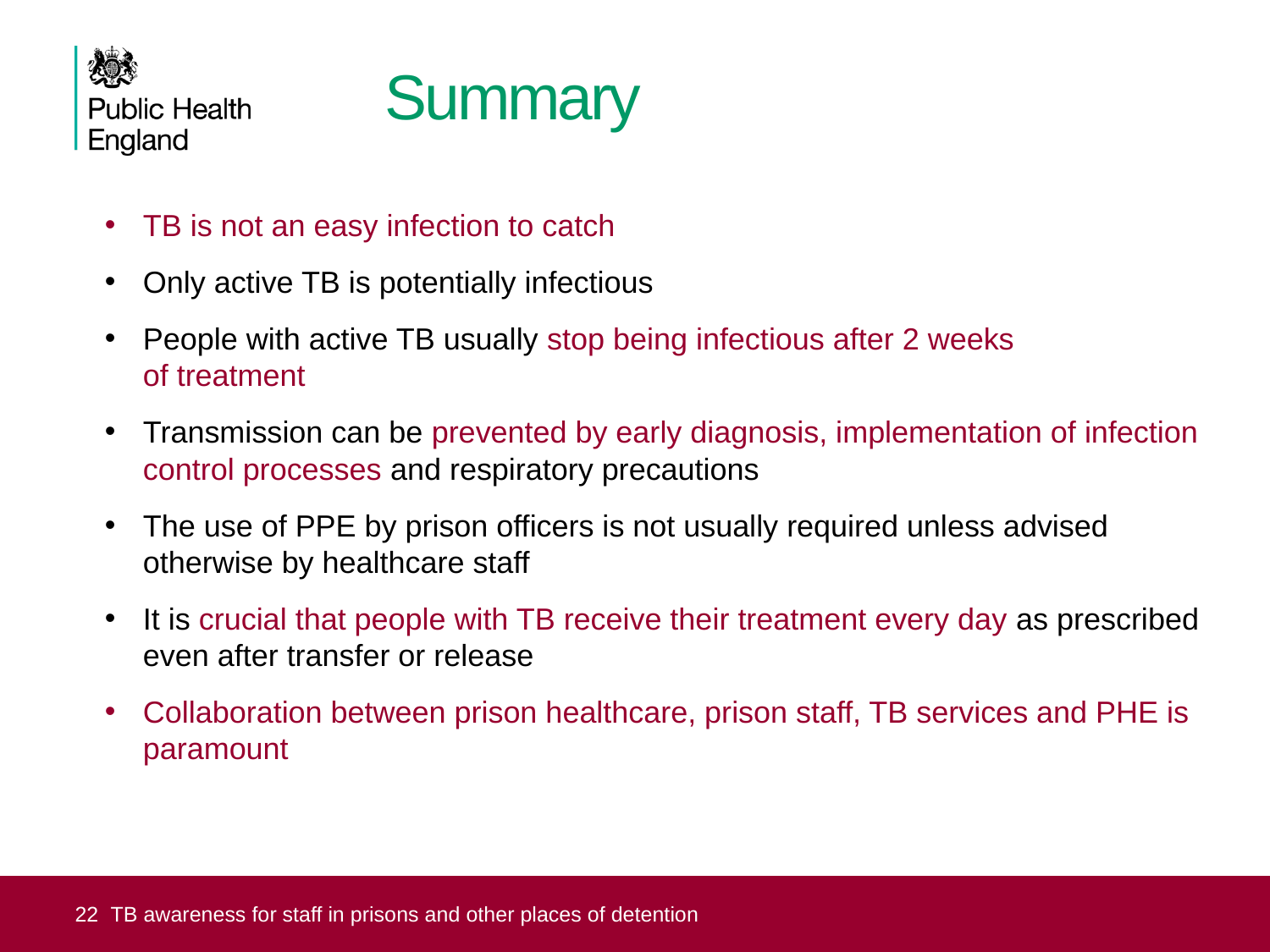

# Summary
TB is not an easy infection to catch
Only active TB is potentially infectious
People with active TB usually stop being infectious after 2 weeks
of treatment
Transmission can be prevented by early diagnosis, implementation of infection control processes and respiratory precautions
The use of PPE by prison officers is not usually required unless advised otherwise by healthcare staff
It is crucial that people with TB receive their treatment every day as prescribed even after transfer or release
Collaboration between prison healthcare, prison staff, TB services and PHE is paramount

22  TB awareness for staff in prisons and other places of detention